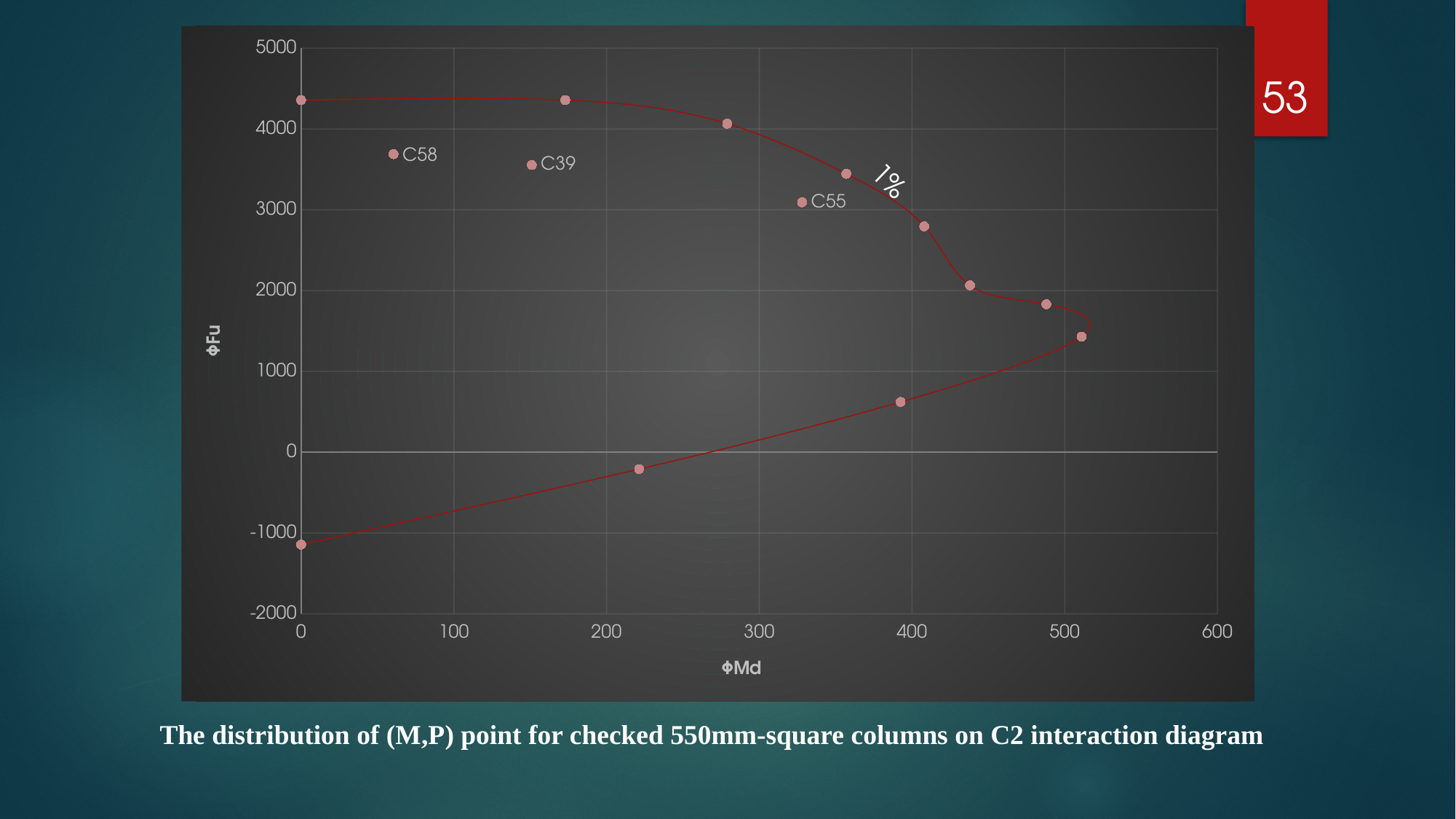

### Chart

| Category | P |  |
|---|---|---|
53
1%
The distribution of (M,P) point for checked 550mm-square columns on C2 interaction diagram